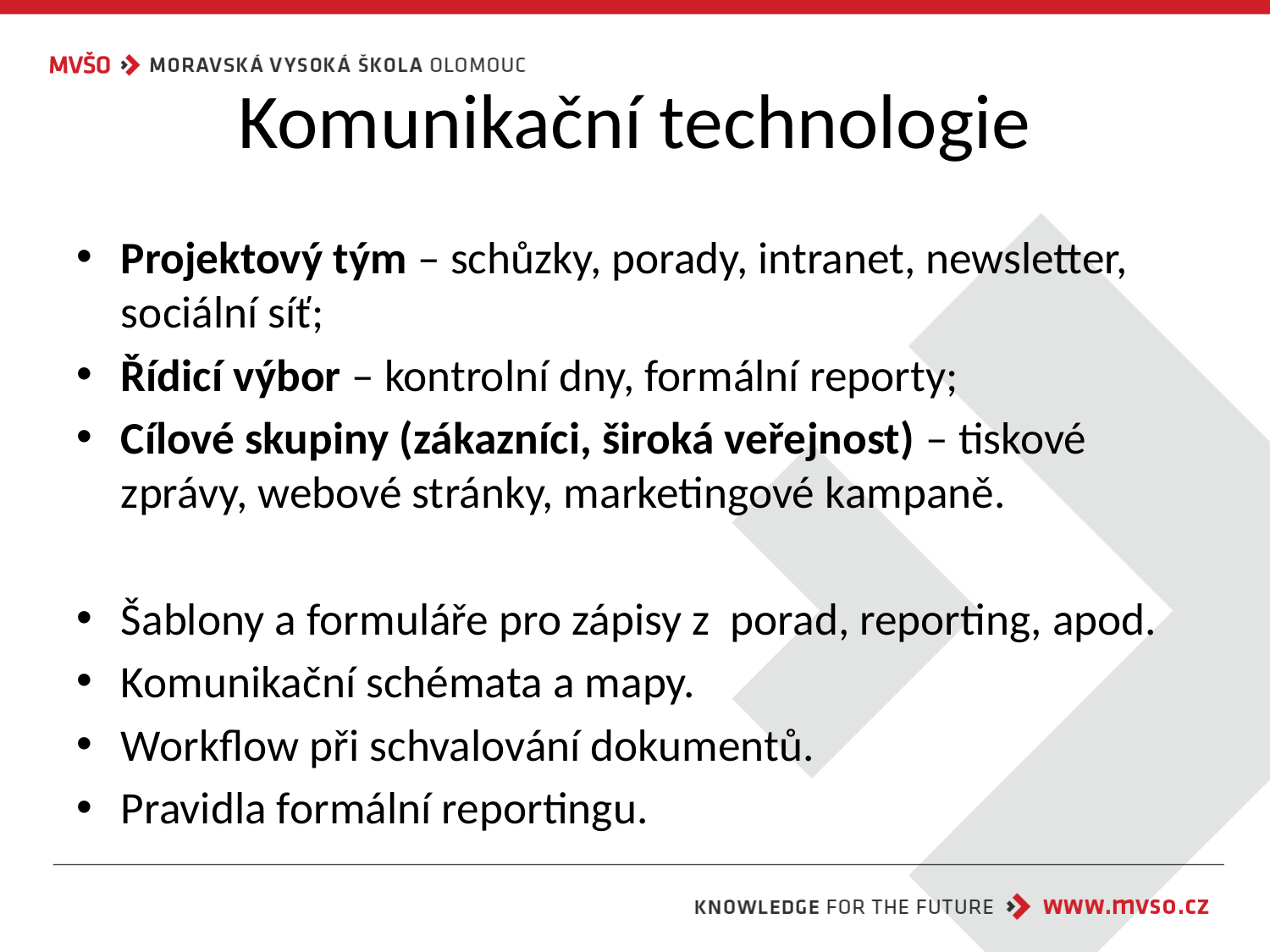

# Komunikační technologie
Projektový tým – schůzky, porady, intranet, newsletter, sociální síť;
Řídicí výbor – kontrolní dny, formální reporty;
Cílové skupiny (zákazníci, široká veřejnost) – tiskové zprávy, webové stránky, marketingové kampaně.

Šablony a formuláře pro zápisy z  porad, reporting, apod.
Komunikační schémata a mapy.
Workflow při schvalování dokumentů.
Pravidla formální reportingu.